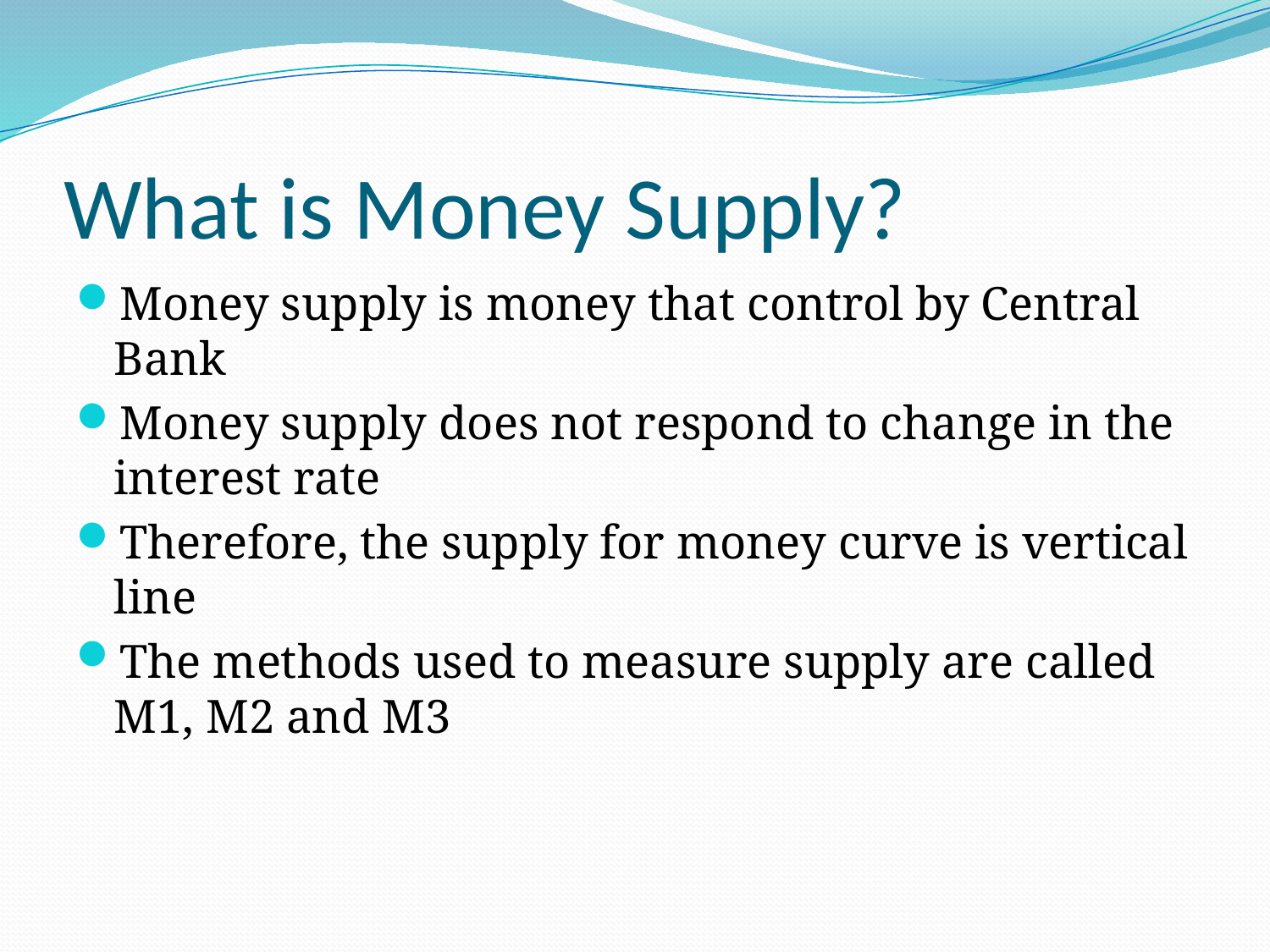

# What is Money Supply?
Money supply is money that control by Central Bank
Money supply does not respond to change in the interest rate
Therefore, the supply for money curve is vertical line
The methods used to measure supply are called M1, M2 and M3